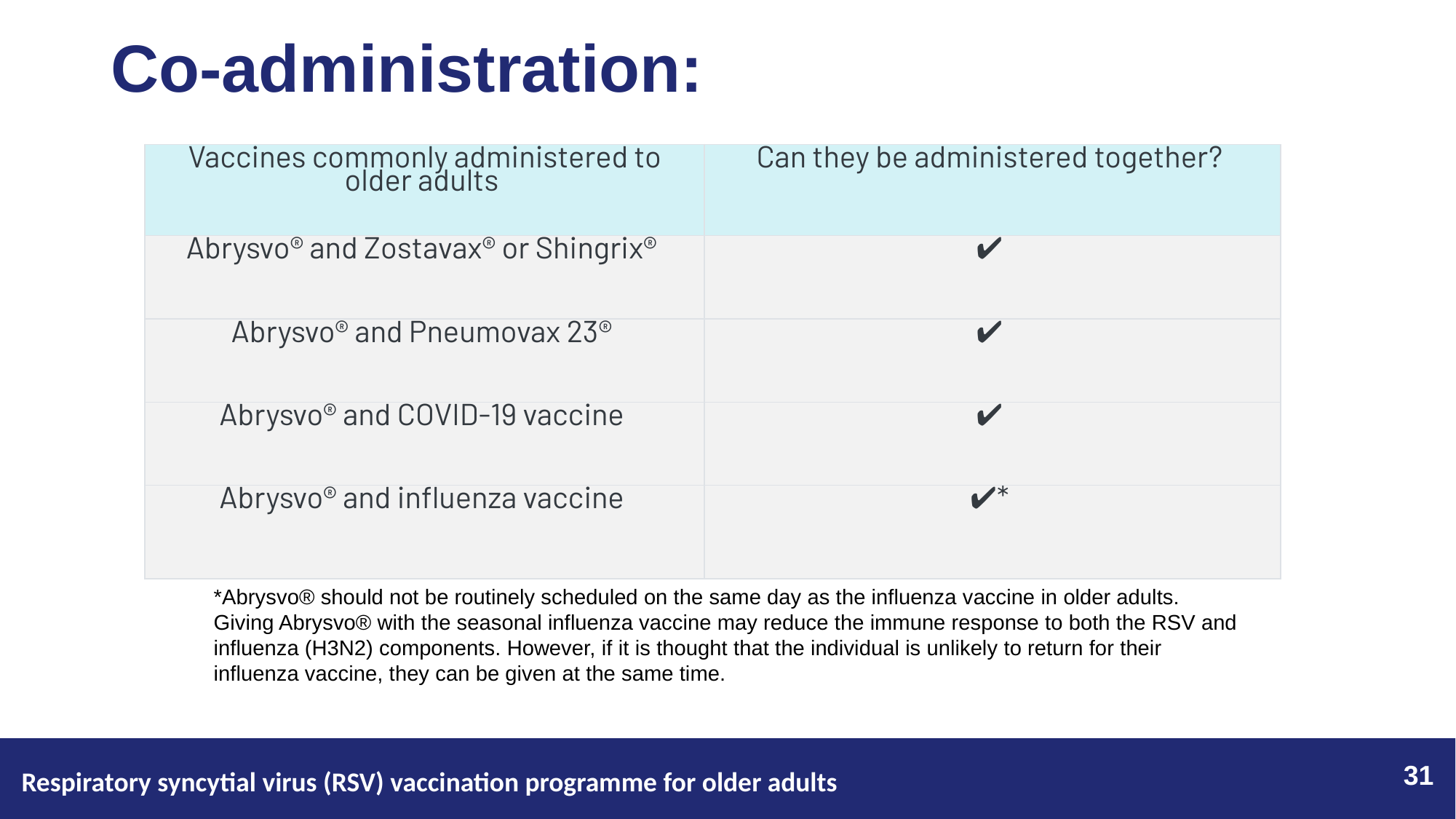

# Co-administration:
| Vaccines commonly administered to older adults | Can they be administered together? |
| --- | --- |
| Abrysvo® and Zostavax® or Shingrix® | ✔ |
| Abrysvo® and Pneumovax 23® | ✔ |
| Abrysvo® and COVID-19 vaccine | ✔ |
| Abrysvo® and influenza vaccine | ✔\* |
*Abrysvo® should not be routinely scheduled on the same day as the influenza vaccine in older adults. Giving Abrysvo® with the seasonal influenza vaccine may reduce the immune response to both the RSV and influenza (H3N2) components. However, if it is thought that the individual is unlikely to return for their influenza vaccine, they can be given at the same time.
31
Respiratory syncytial virus (RSV) vaccination programme for older adults